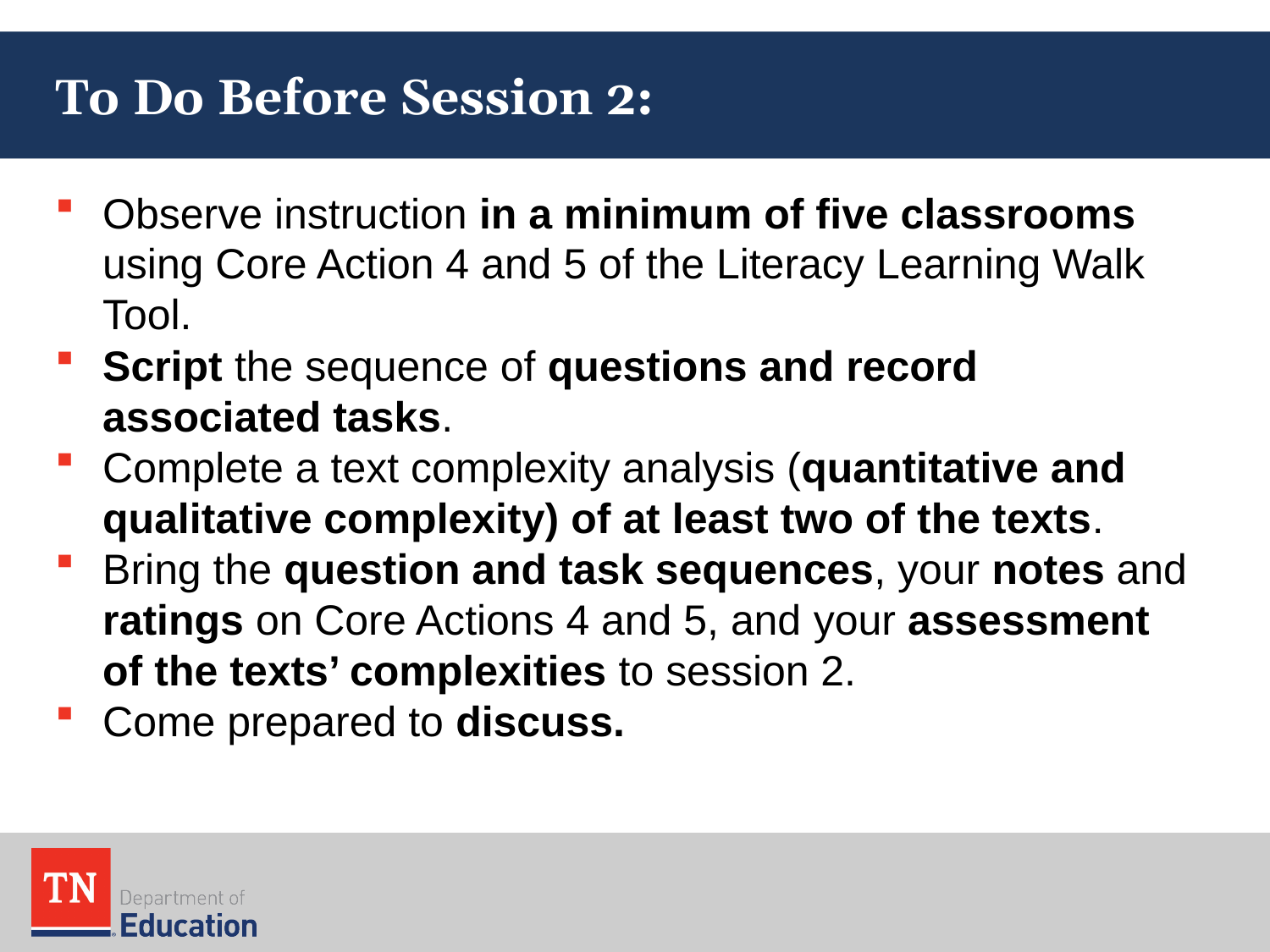

# To Do Before Session 2:
Observe instruction in a minimum of five classrooms using Core Action 4 and 5 of the Literacy Learning Walk Tool.
Script the sequence of questions and record associated tasks.
Complete a text complexity analysis (quantitative and qualitative complexity) of at least two of the texts.
Bring the question and task sequences, your notes and ratings on Core Actions 4 and 5, and your assessment of the texts’ complexities to session 2.
Come prepared to discuss.